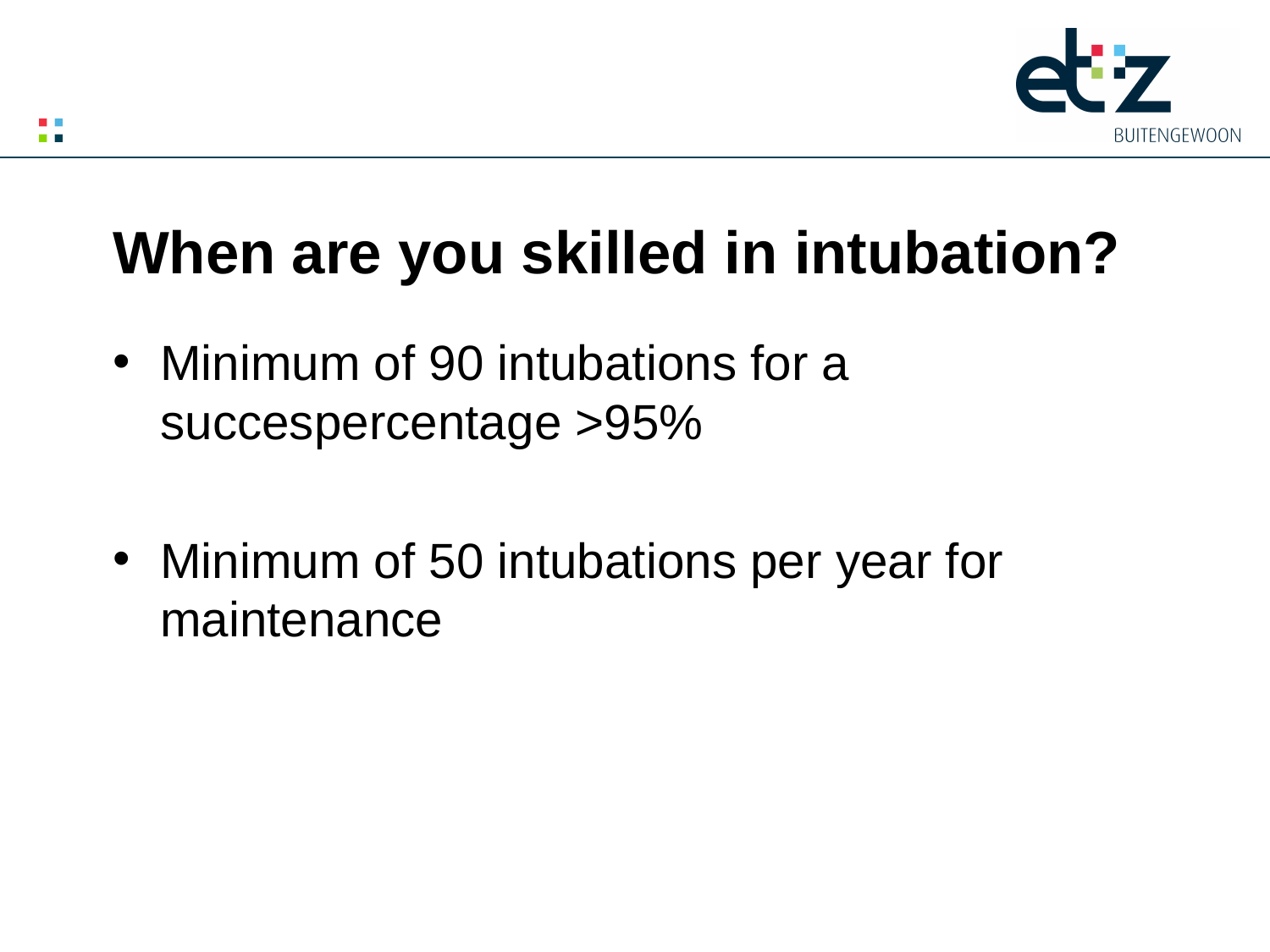

# When are you skilled in intubation?
Minimum of 90 intubations for a succespercentage >95%

Minimum of 50 intubations per year for maintenance